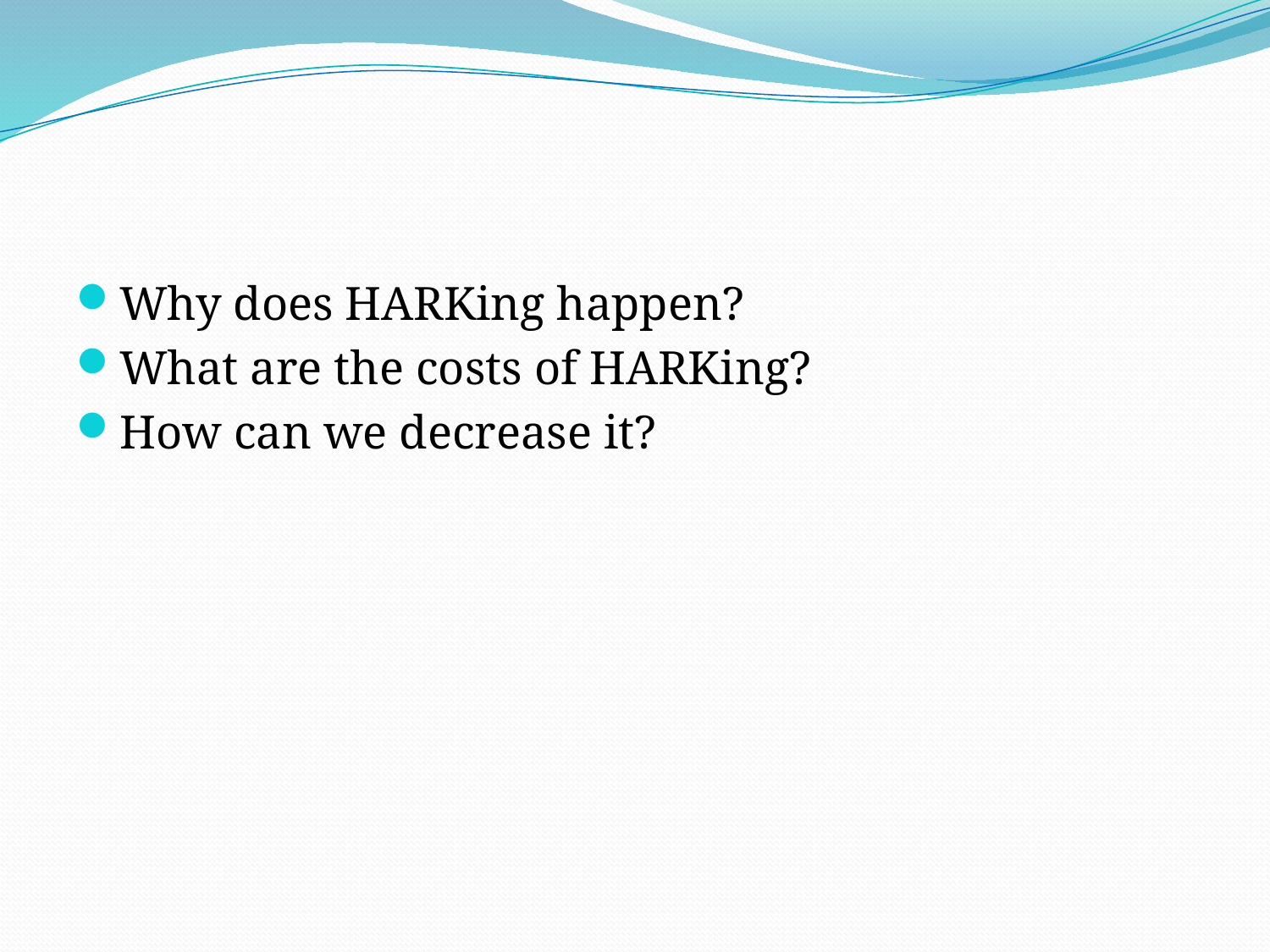

#
Why does HARKing happen?
What are the costs of HARKing?
How can we decrease it?